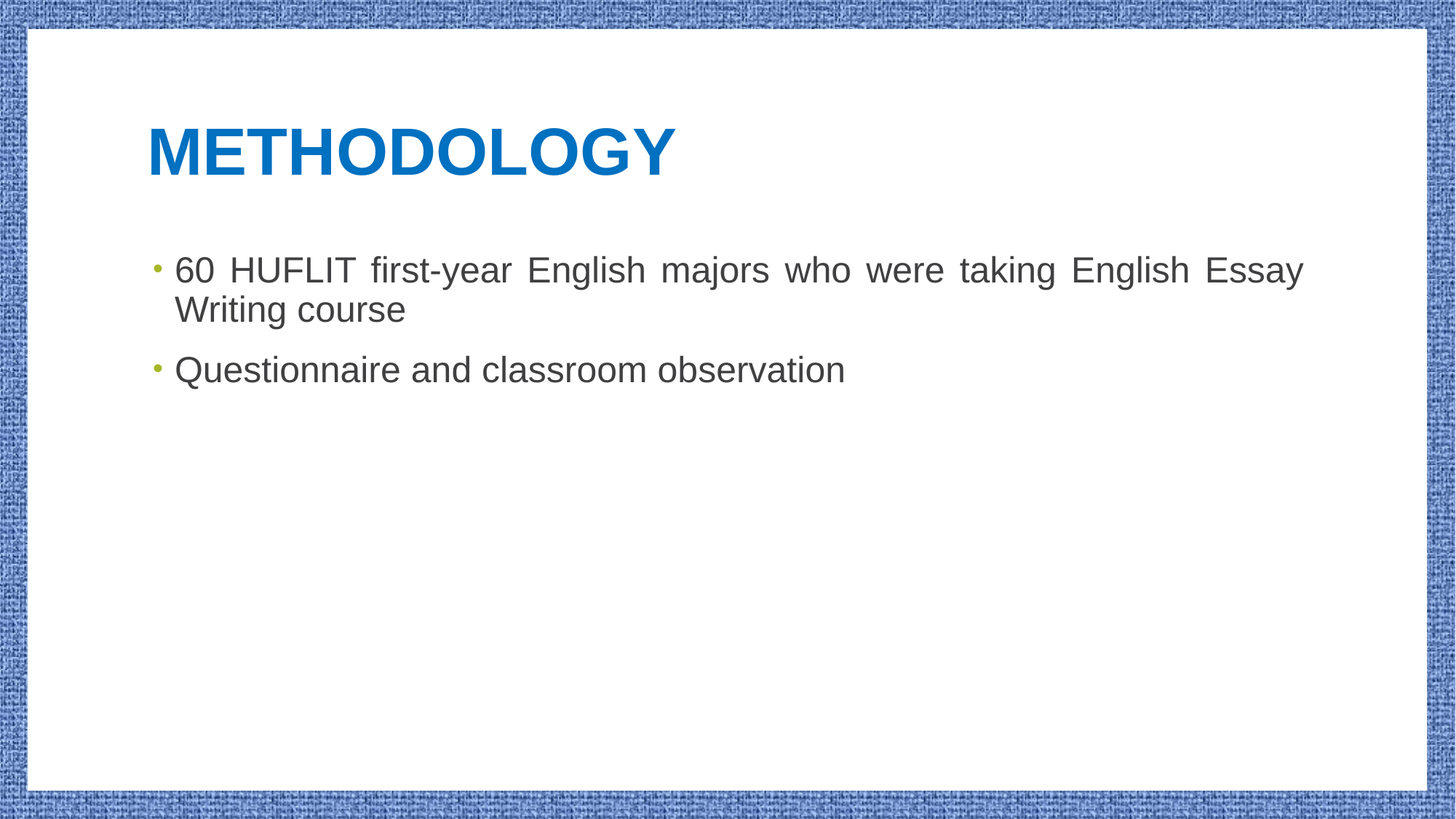

# METHODOLOGY
60 HUFLIT first-year English majors who were taking English Essay Writing course
Questionnaire and classroom observation